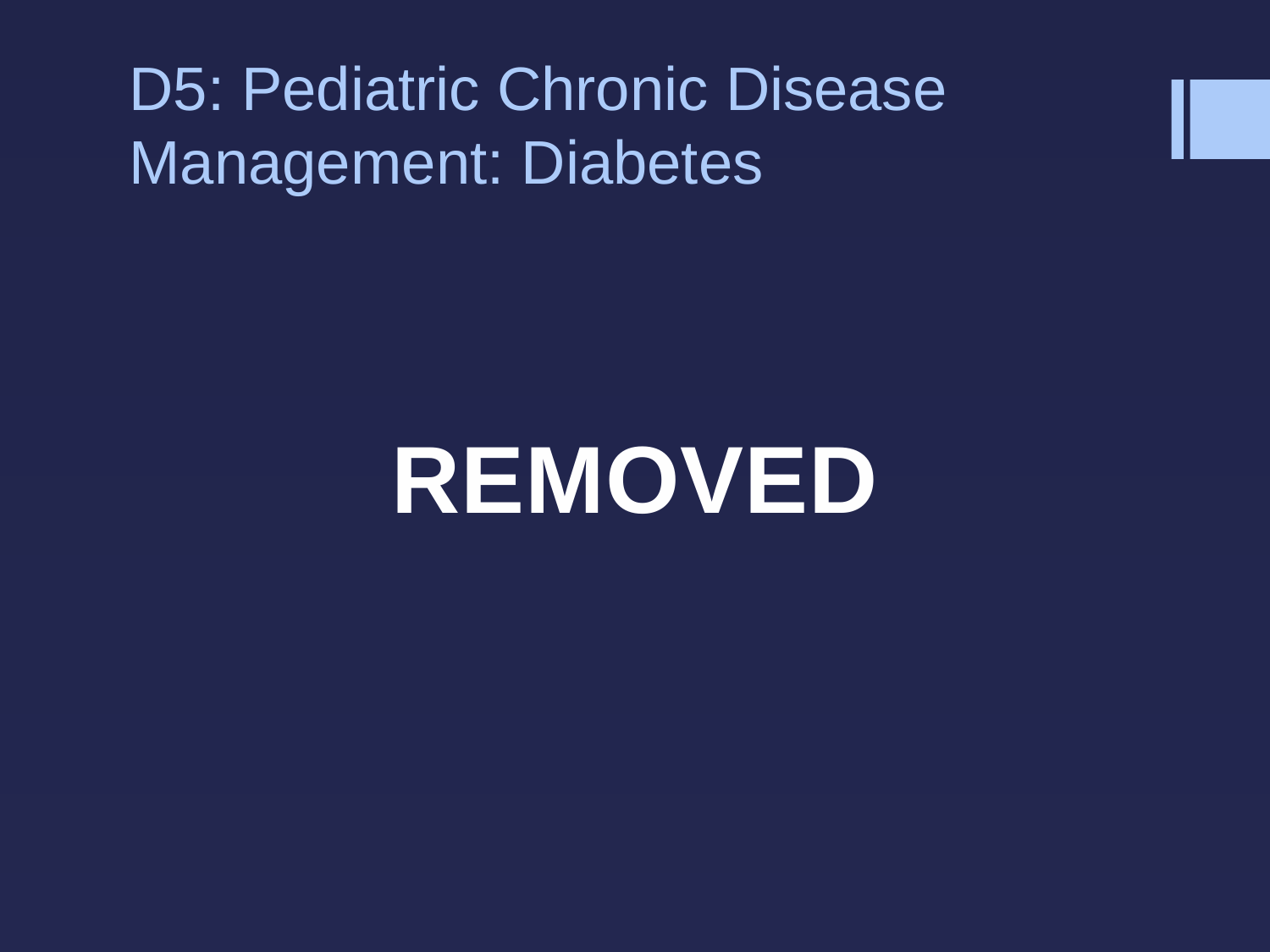

# D5: Pediatric Chronic Disease Management: Diabetes

REMOVED